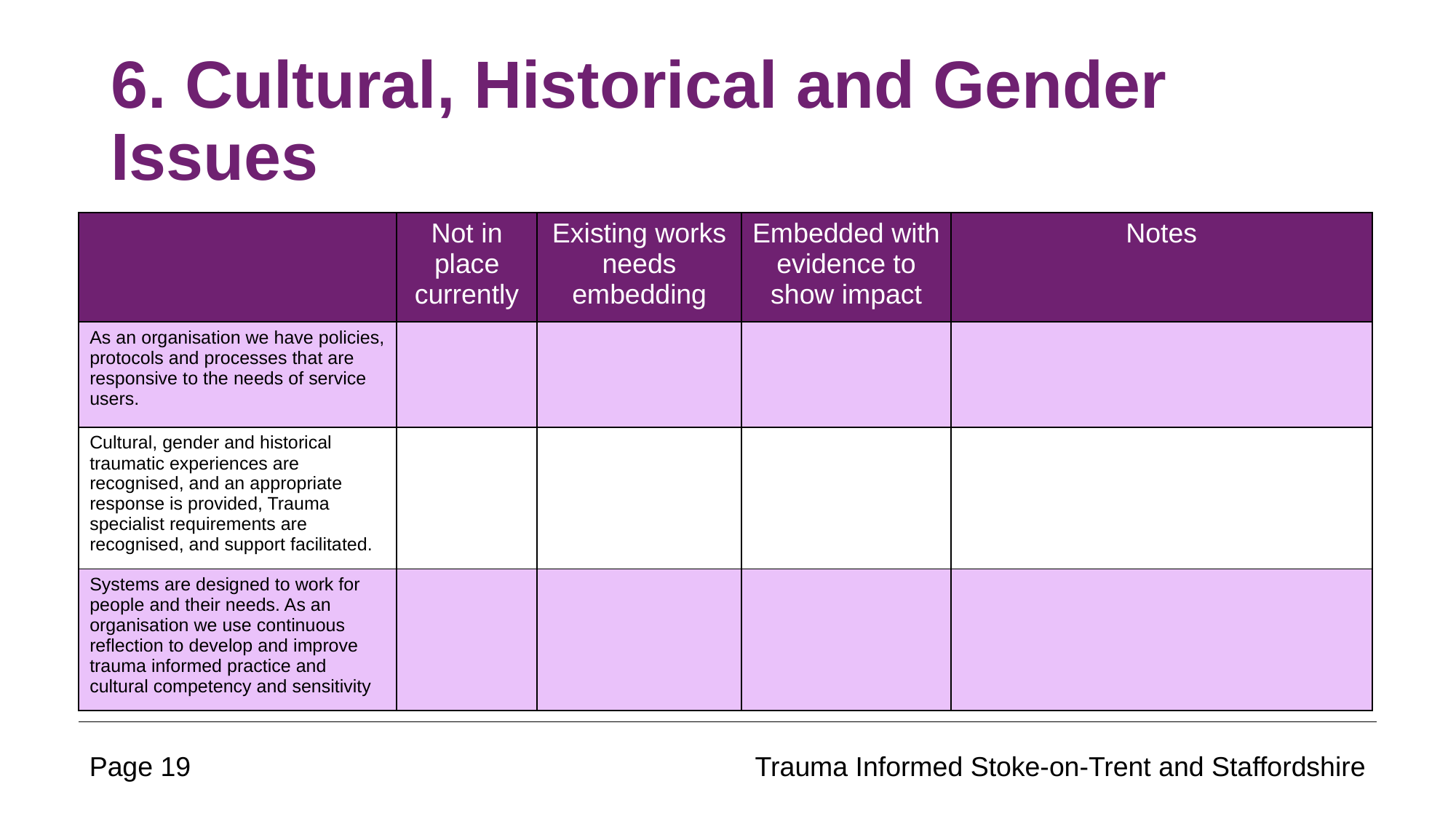

# 6. Cultural, Historical and Gender Issues
|  | Not in place currently | Existing works needs embedding | Embedded with evidence to show impact | Notes |
| --- | --- | --- | --- | --- |
| As an organisation we have policies, protocols and processes that are responsive to the needs of service users. |  |  |  |  |
| Cultural, gender and historical traumatic experiences are recognised, and an appropriate response is provided, Trauma specialist requirements are recognised, and support facilitated. |  |  |  |  |
| Systems are designed to work for people and their needs. As an organisation we use continuous reflection to develop and improve trauma informed practice and cultural competency and sensitivity |  |  |  |  |
Page 19
Trauma Informed Stoke-on-Trent and Staffordshire